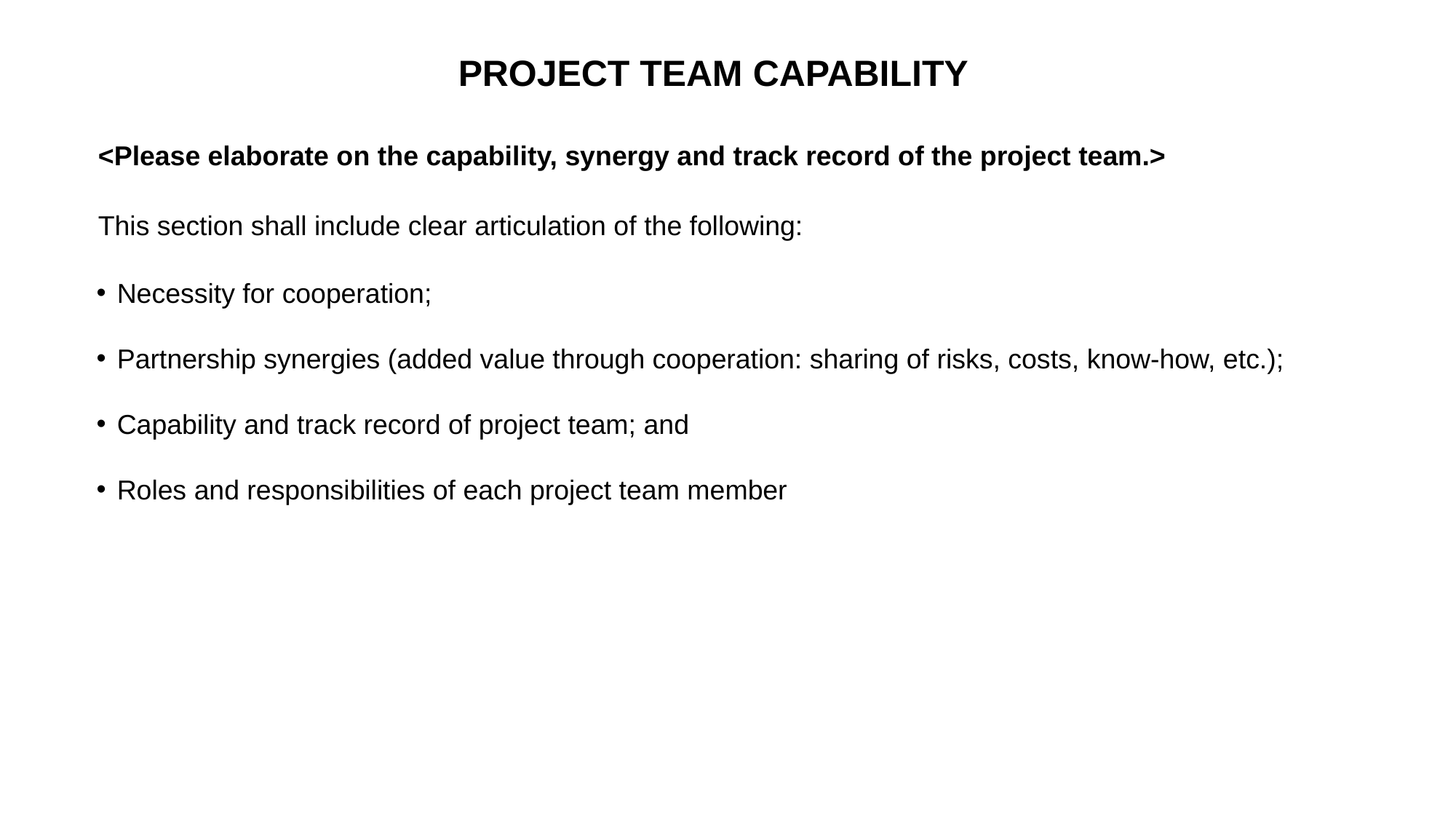

# PROJECT TEAM CAPABILITY
<Please elaborate on the capability, synergy and track record of the project team.>

This section shall include clear articulation of the following:

Necessity for cooperation;

Partnership synergies (added value through cooperation: sharing of risks, costs, know-how, etc.);

Capability and track record of project team; and

Roles and responsibilities of each project team member